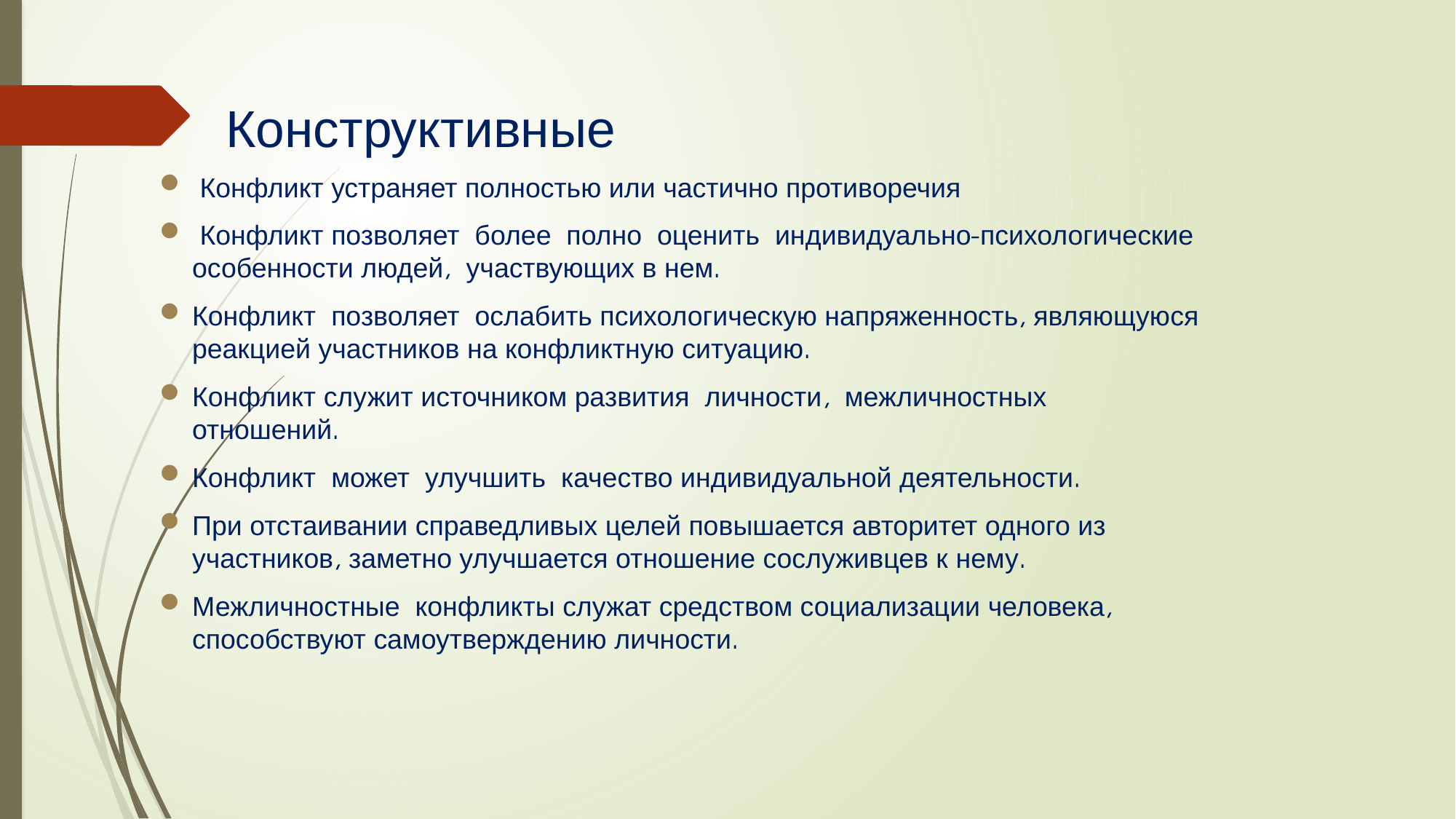

# Конструктивные
 Конфликт устраняет полностью или частично противоречия
 Конфликт позволяет  более  полно  оценить  индивидуально-психологические особенности людей,  участвующих в нем.
Конфликт  позволяет  ослабить психологическую напряженность, являющуюся реакцией участников на конфликтную ситуацию.
Конфликт служит источником развития  личности,  межличностных отношений.
Конфликт  может  улучшить  качество индивидуальной деятельности.
При отстаивании справедливых целей повышается авторитет одного из участников, заметно улучшается отношение сослуживцев к нему.
Межличностные  конфликты служат средством социализации человека, способствуют самоутверждению личности.